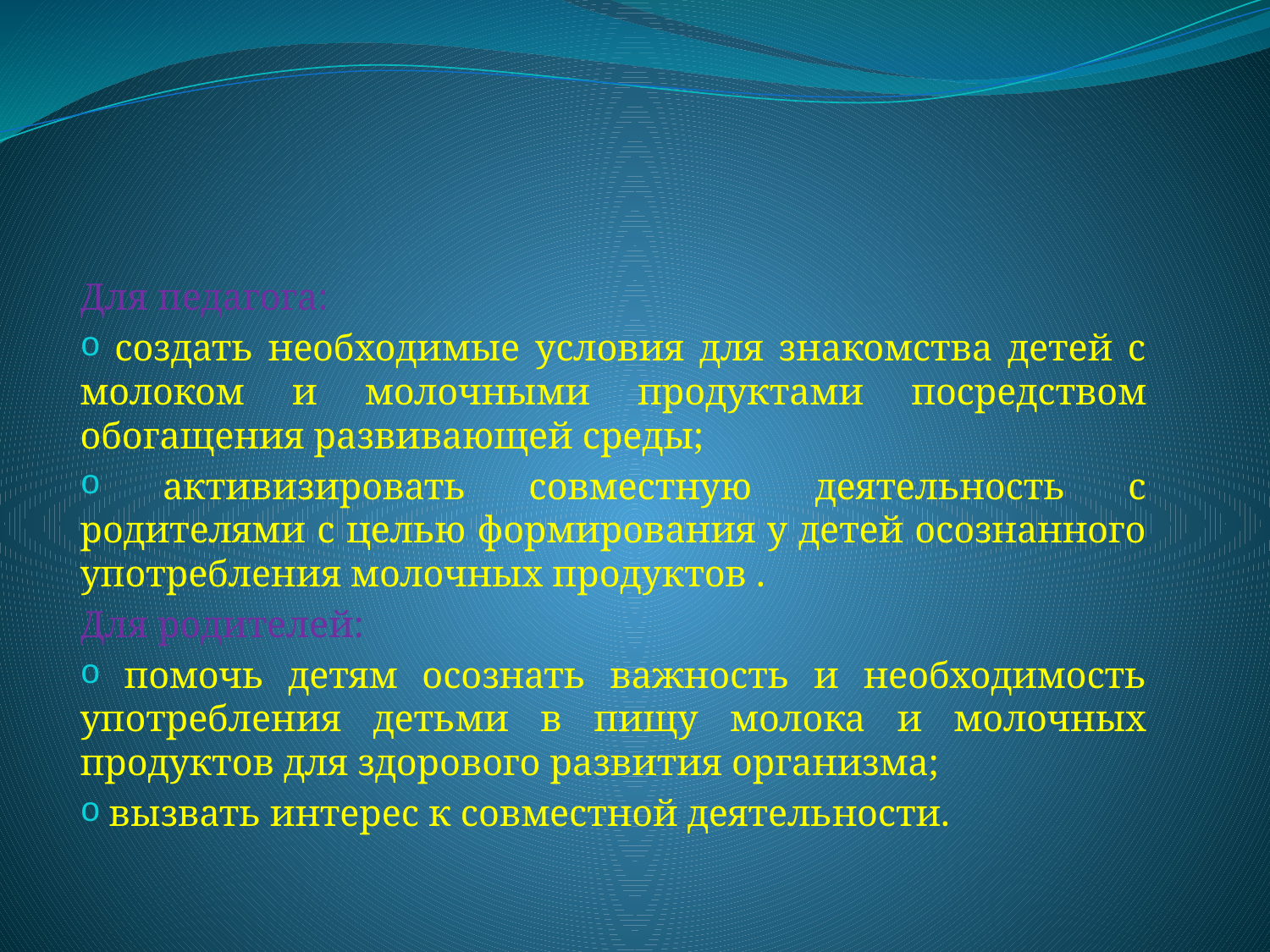

#
Для педагога:
 создать необходимые условия для знакомства детей с молоком и молочными продуктами посредством обогащения развивающей среды;
 активизировать совместную деятельность с родителями с целью формирования у детей осознанного употребления молочных продуктов .
Для родителей:
 помочь детям осознать важность и необходимость употребления детьми в пищу молока и молочных продуктов для здорового развития организма;
 вызвать интерес к совместной деятельности.